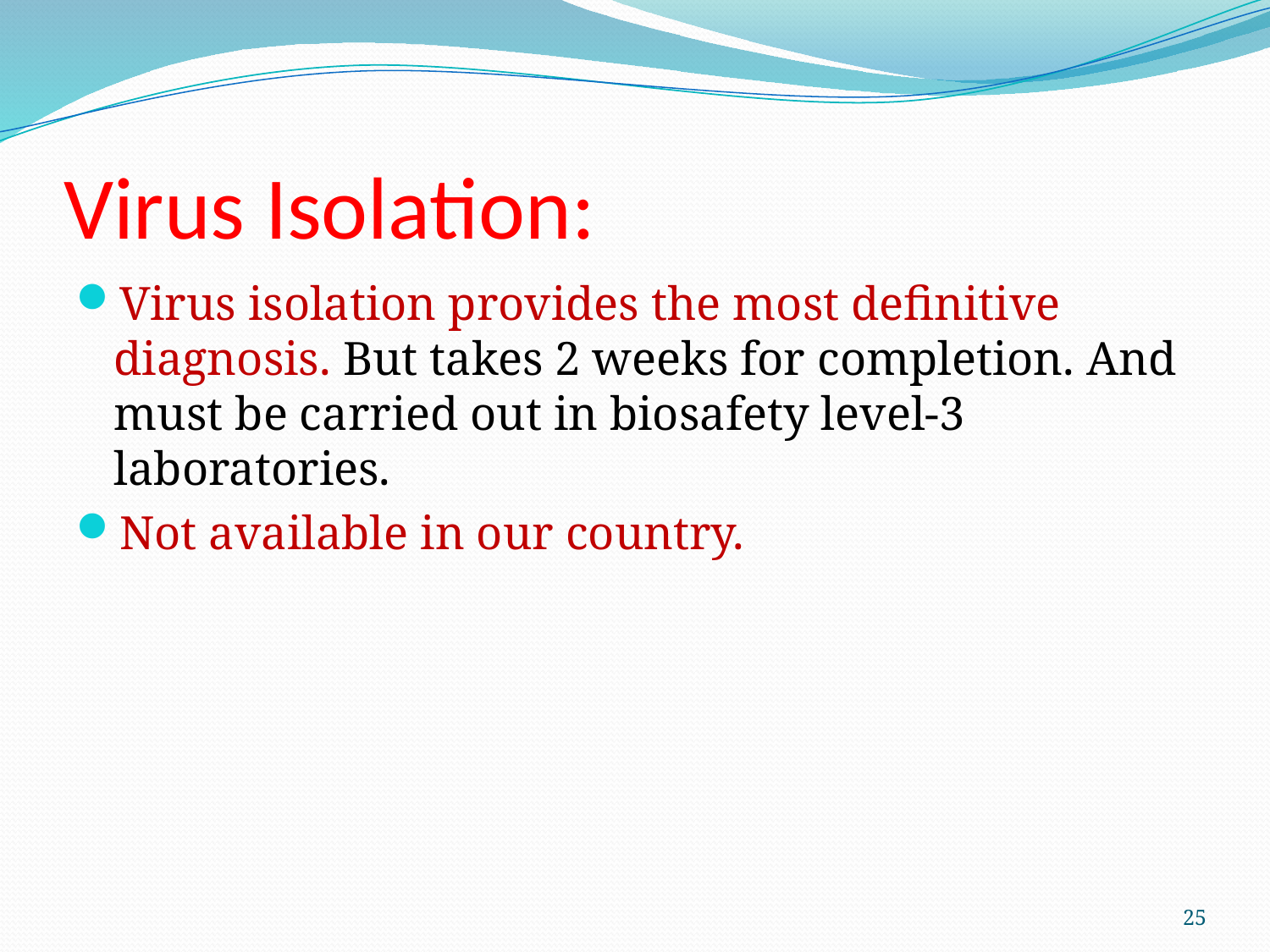

# Virus Isolation:
Virus isolation provides the most definitive diagnosis. But takes 2 weeks for completion. And must be carried out in biosafety level-3 laboratories.
Not available in our country.
25